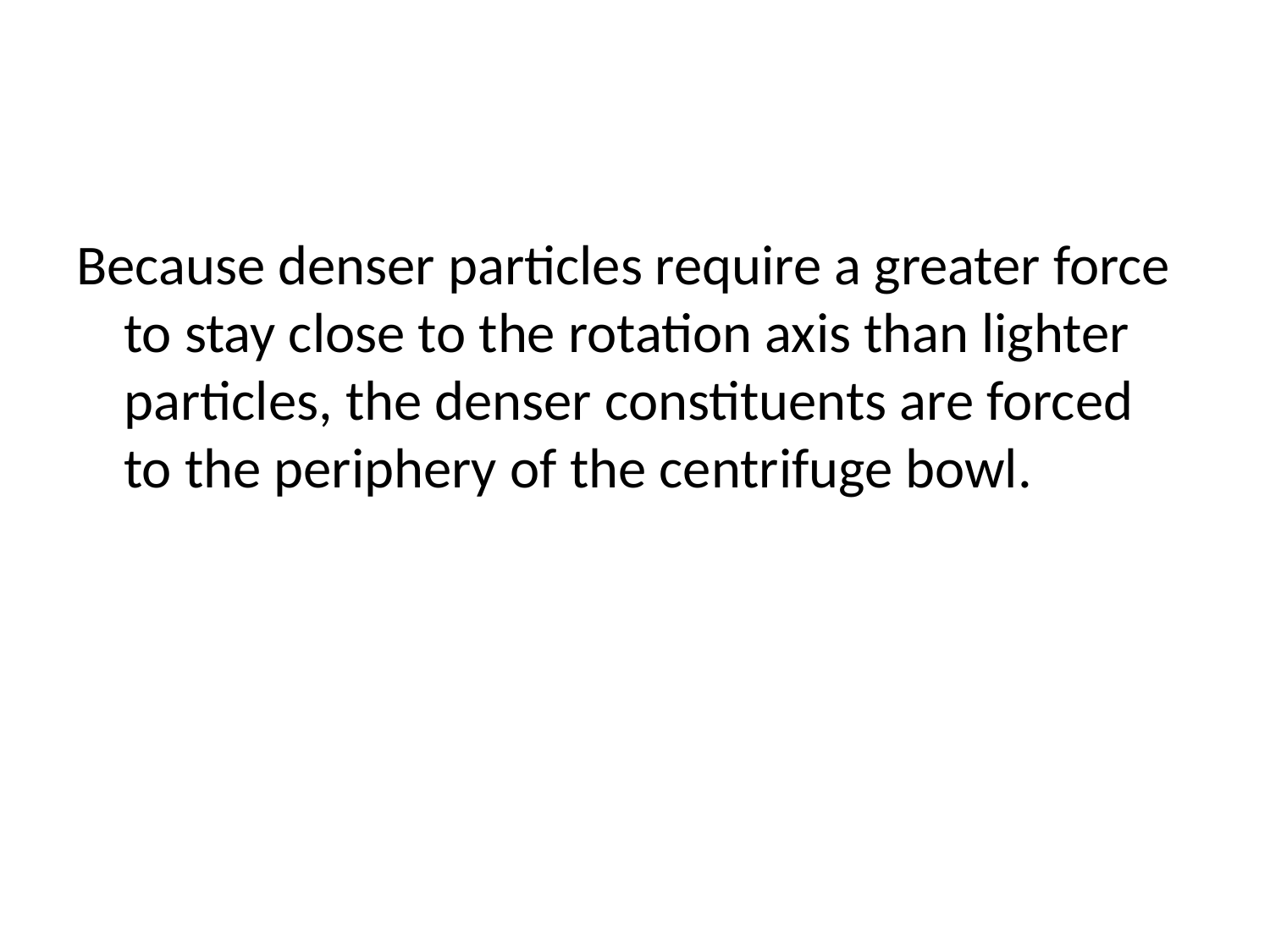

#
Because denser particles require a greater force to stay close to the rotation axis than lighter particles, the denser constituents are forced to the periphery of the centrifuge bowl.